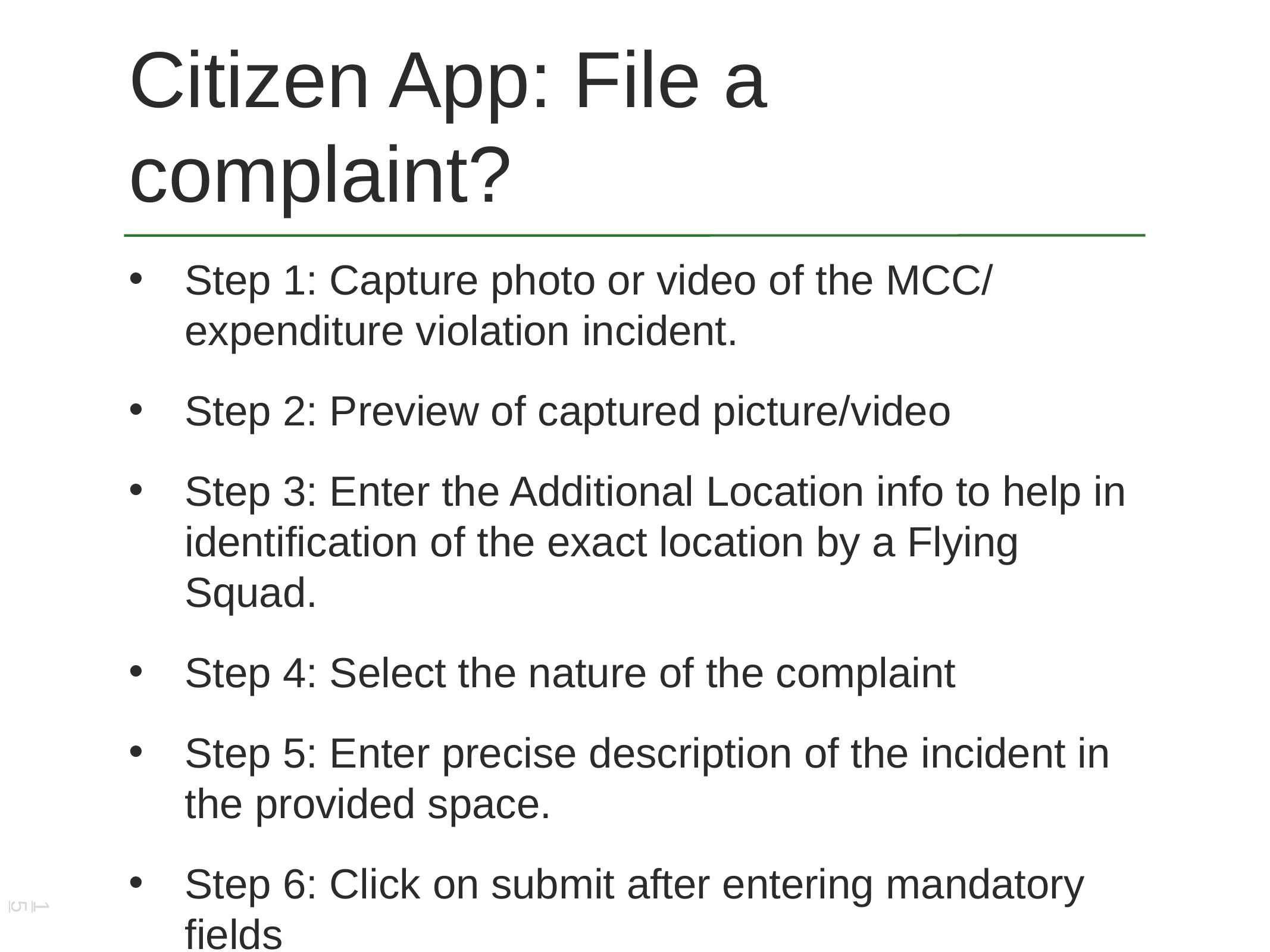

# Citizen App: File a complaint?
Step 1: Capture photo or video of the MCC/ expenditure violation incident.
Step 2: Preview of captured picture/video
Step 3: Enter the Additional Location info to help in identification of the exact location by a Flying Squad.
Step 4: Select the nature of the complaint
Step 5: Enter precise description of the incident in the provided space.
Step 6: Click on submit after entering mandatory fields
15